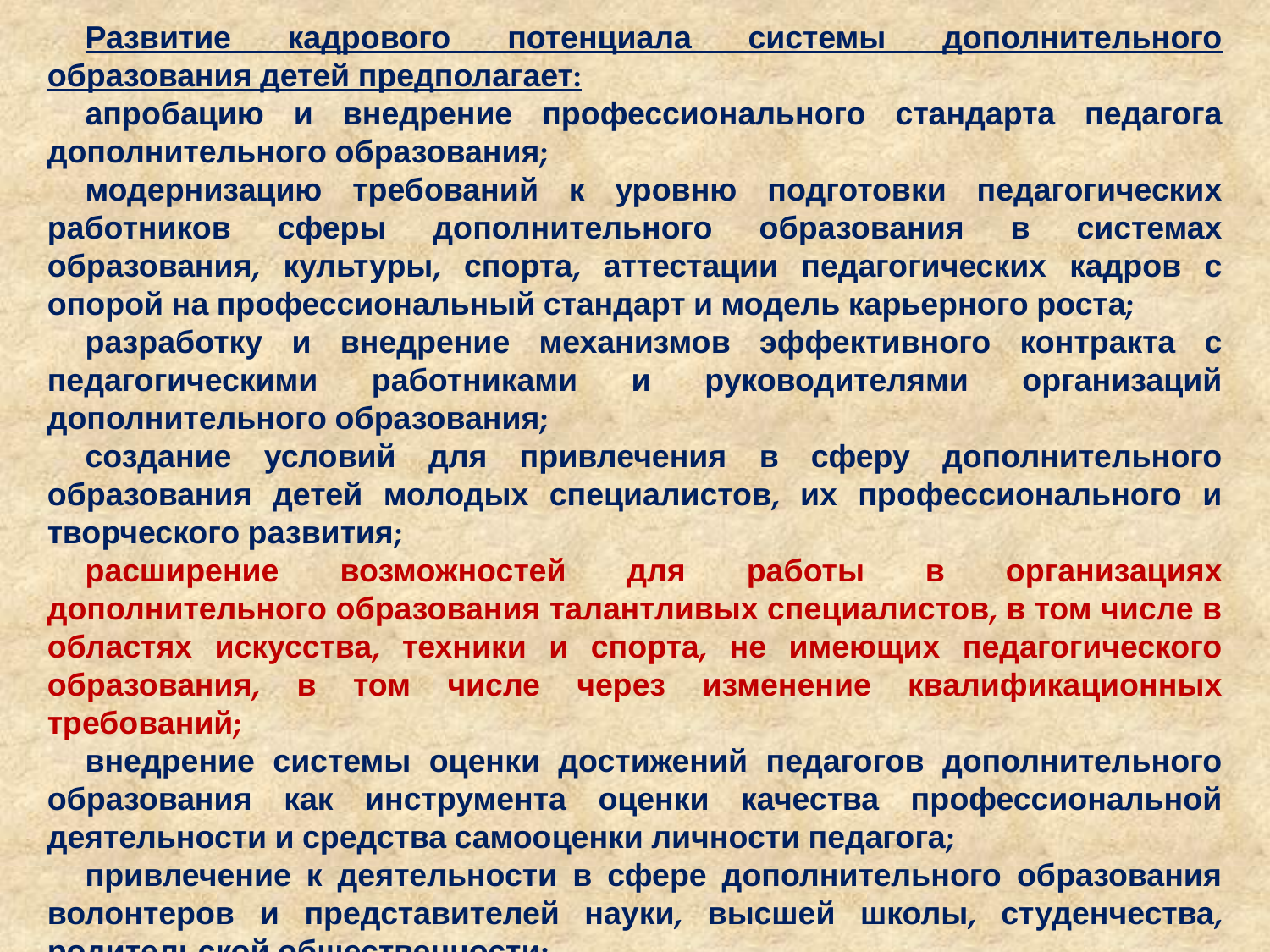

Развитие кадрового потенциала системы дополнительного образования детей предполагает:
апробацию и внедрение профессионального стандарта педагога дополнительного образования;
модернизацию требований к уровню подготовки педагогических работников сферы дополнительного образования в системах образования, культуры, спорта, аттестации педагогических кадров с опорой на профессиональный стандарт и модель карьерного роста;
разработку и внедрение механизмов эффективного контракта с педагогическими работниками и руководителями организаций дополнительного образования;
создание условий для привлечения в сферу дополнительного образования детей молодых специалистов, их профессионального и творческого развития;
расширение возможностей для работы в организациях дополнительного образования талантливых специалистов, в том числе в областях искусства, техники и спорта, не имеющих педагогического образования, в том числе через изменение квалификационных требований;
внедрение системы оценки достижений педагогов дополнительного образования как инструмента оценки качества профессиональной деятельности и средства самооценки личности педагога;
привлечение к деятельности в сфере дополнительного образования волонтеров и представителей науки, высшей школы, студенчества, родительской общественности;